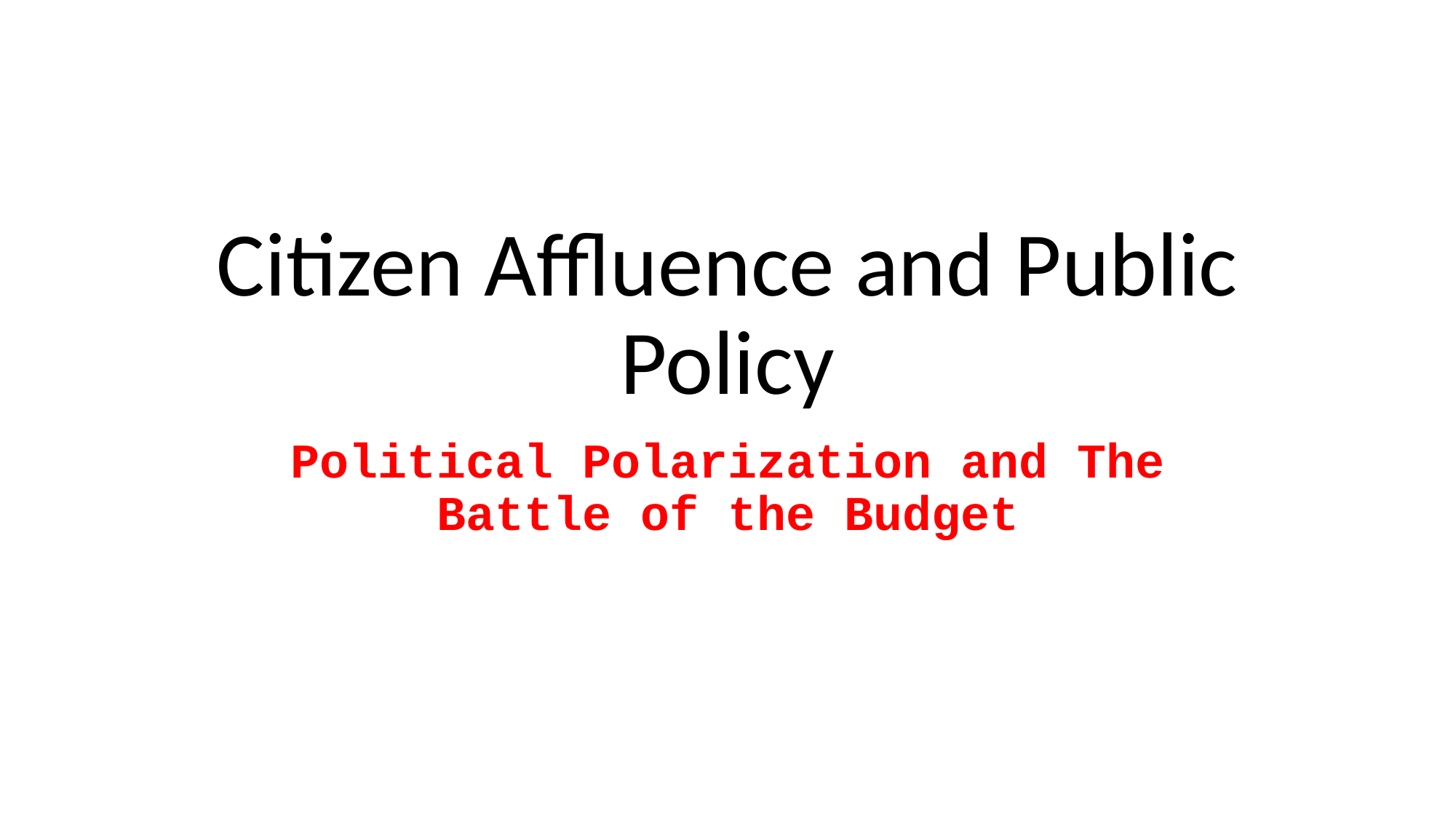

# Citizen Affluence and Public Policy
Political Polarization and The Battle of the Budget